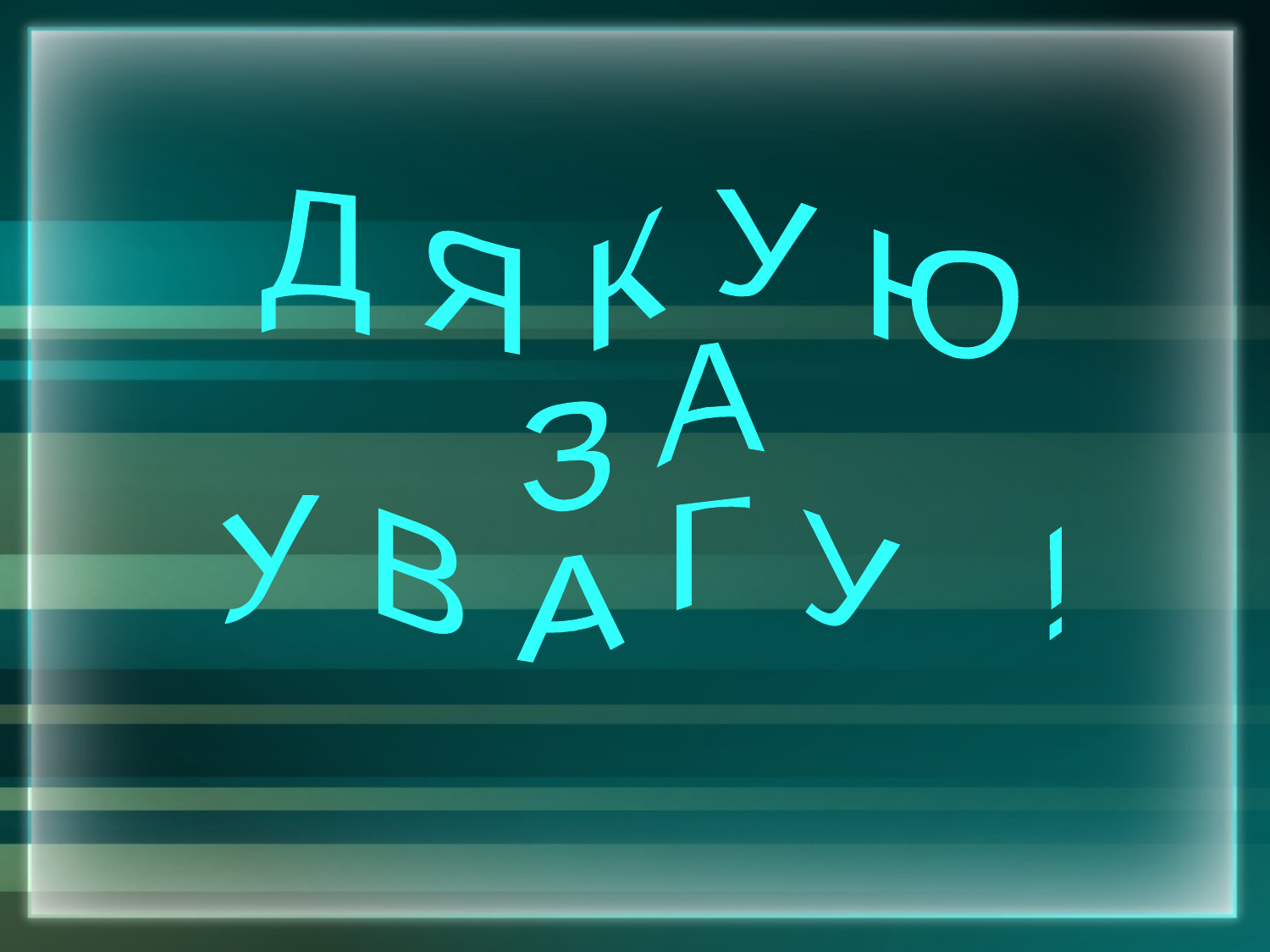

Д Я К У Ю
З А
У В А Г У   !